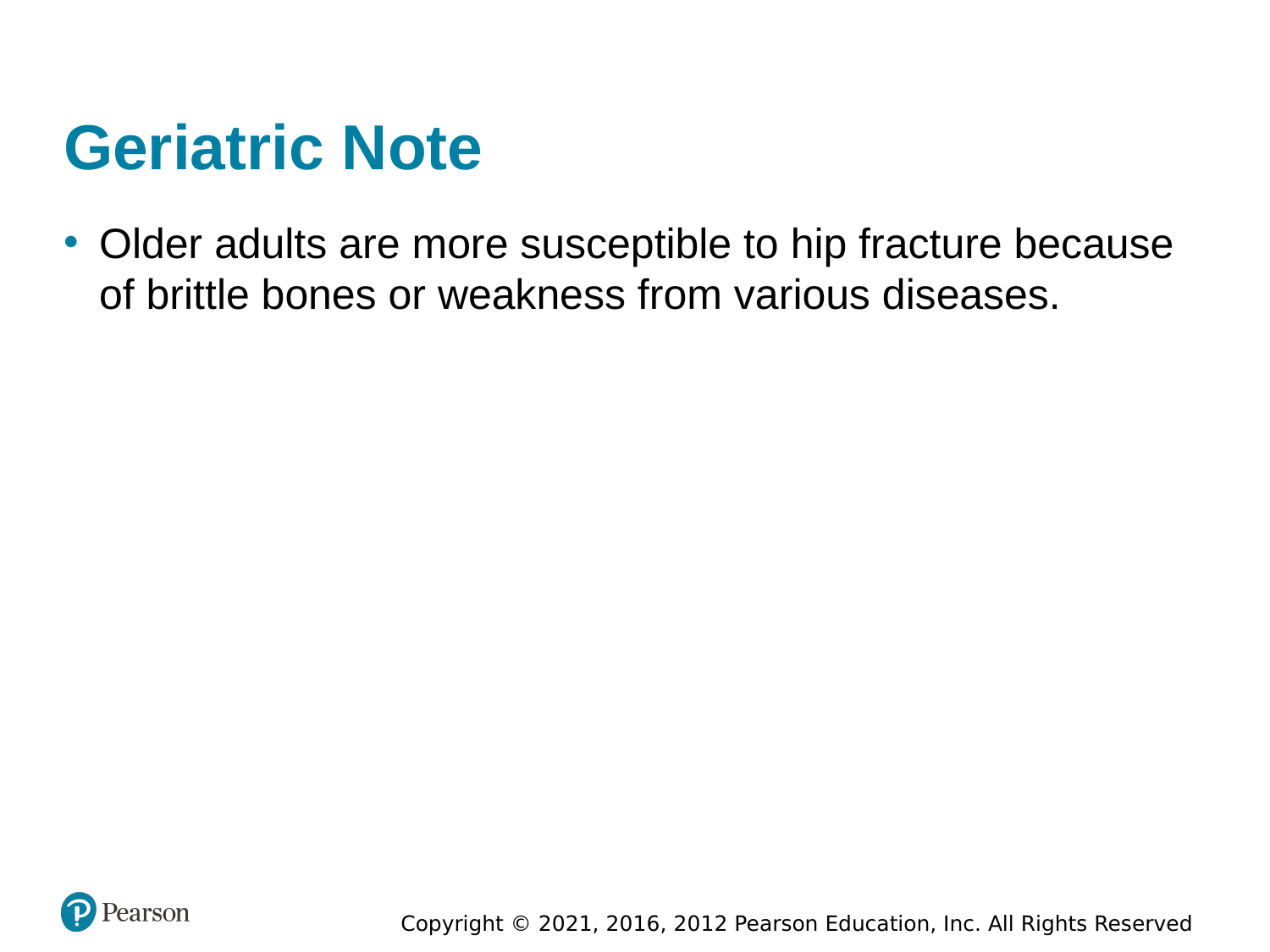

# Geriatric Note
Older adults are more susceptible to hip fracture because of brittle bones or weakness from various diseases.